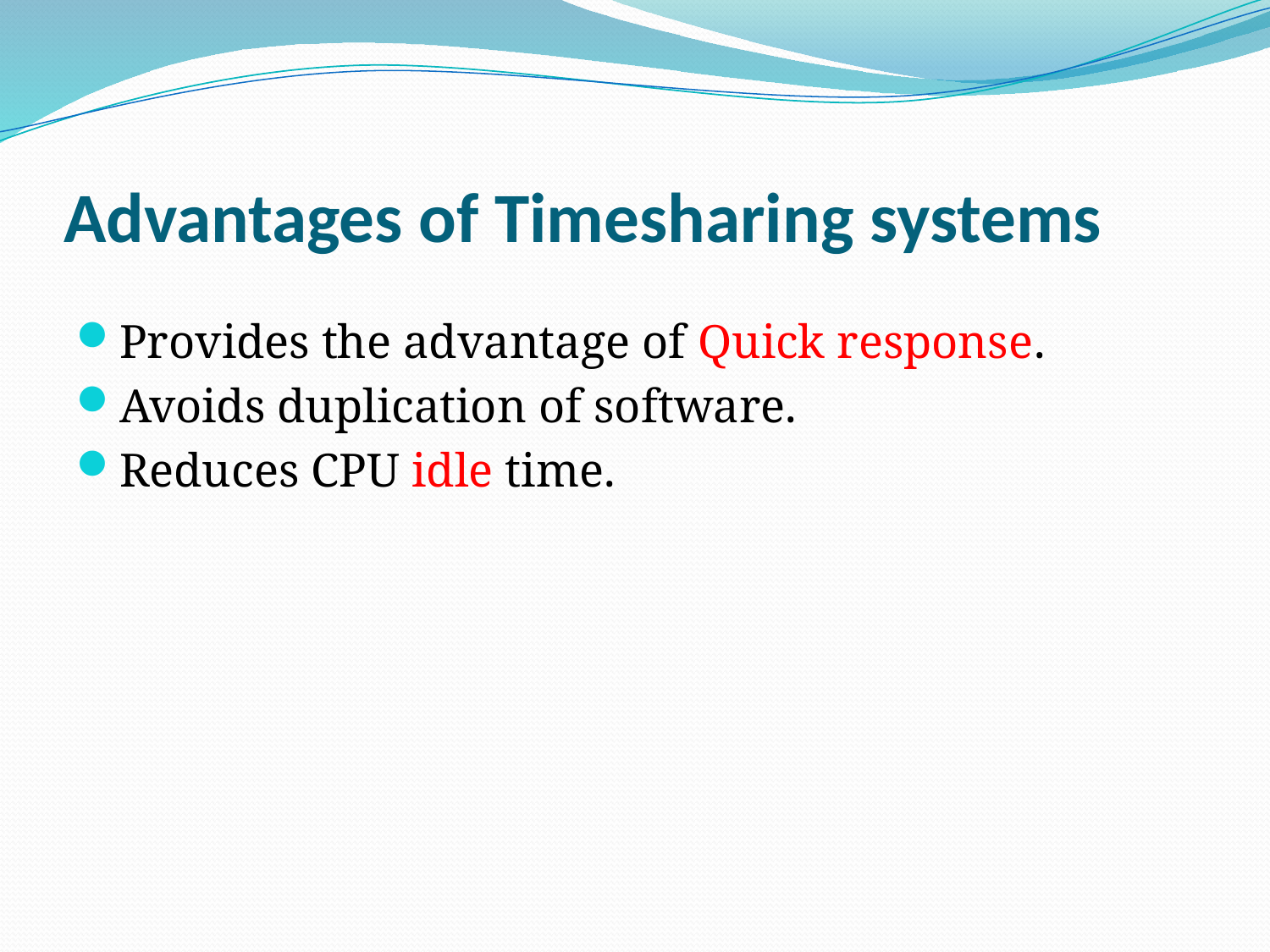

# Advantages of Timesharing systems
Provides the advantage of Quick response.
Avoids duplication of software.
Reduces CPU idle time.